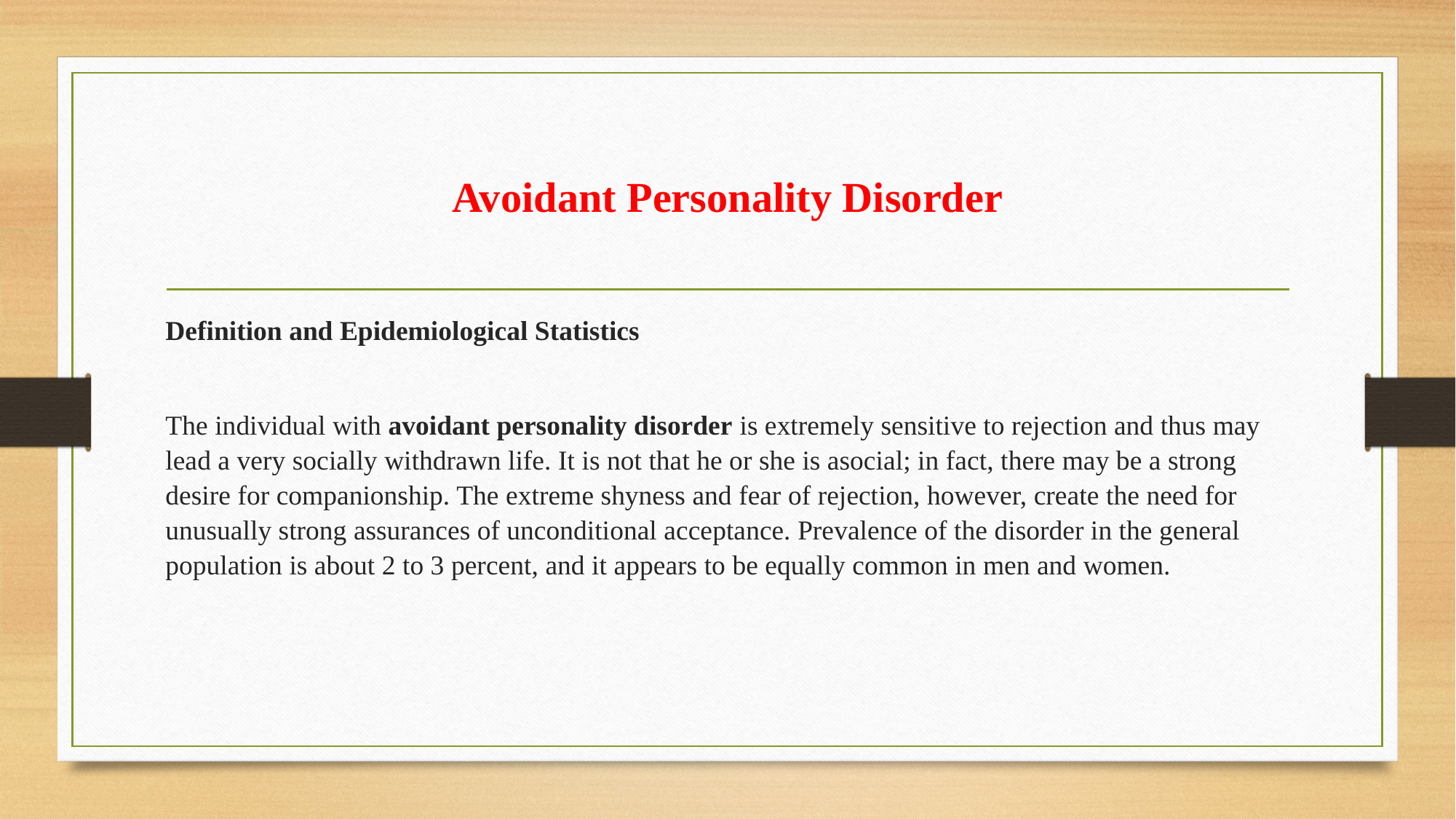

# Avoidant Personality Disorder
Definition and Epidemiological Statistics

The individual with avoidant personality disorder is extremely sensitive to rejection and thus may lead a very socially withdrawn life. It is not that he or she is asocial; in fact, there may be a strong desire for companionship. The extreme shyness and fear of rejection, however, create the need for unusually strong assurances of unconditional acceptance. Prevalence of the disorder in the general population is about 2 to 3 percent, and it appears to be equally common in men and women.